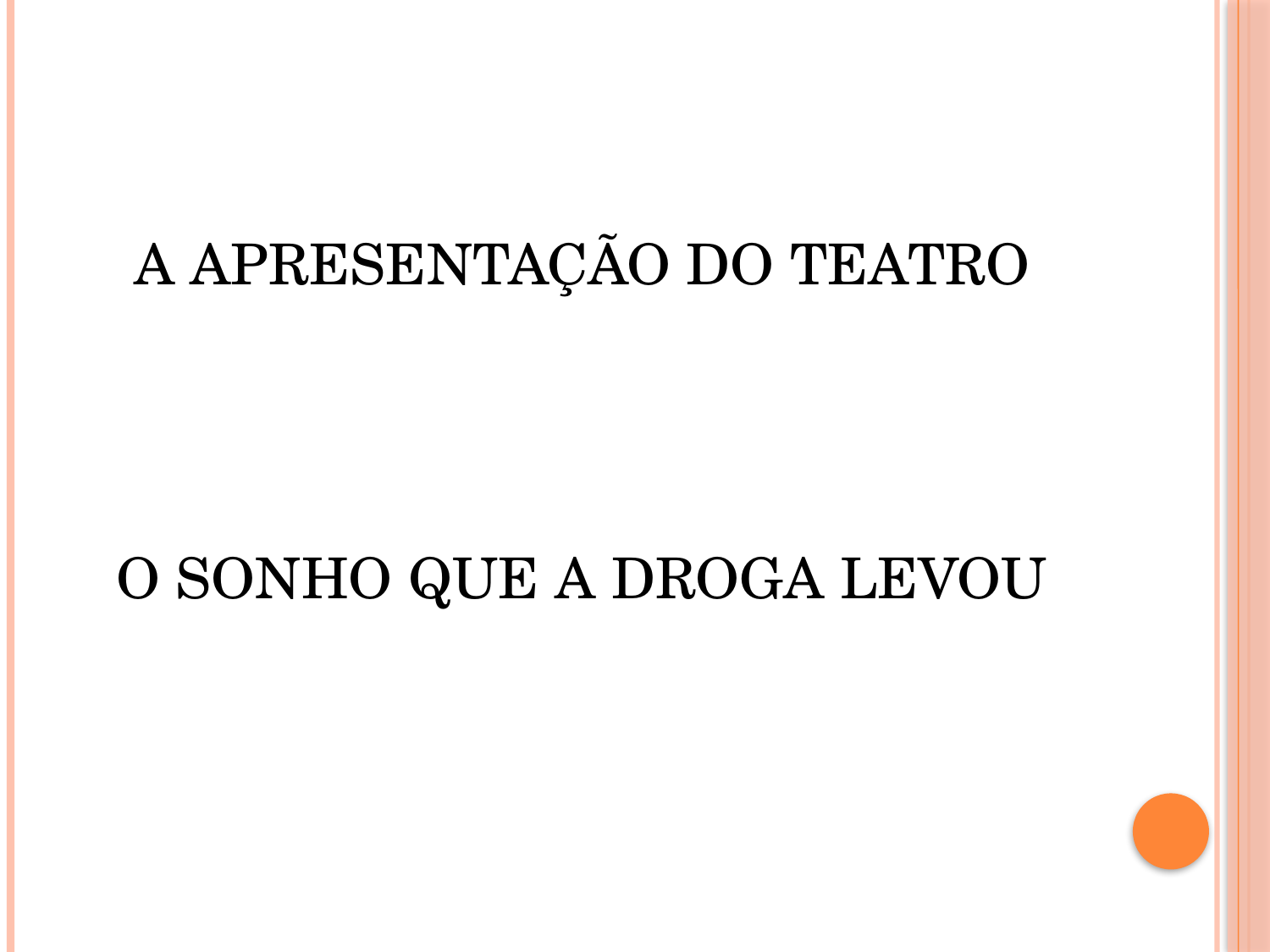

#
A APRESENTAÇÃO DO TEATRO

O SONHO QUE A DROGA LEVOU